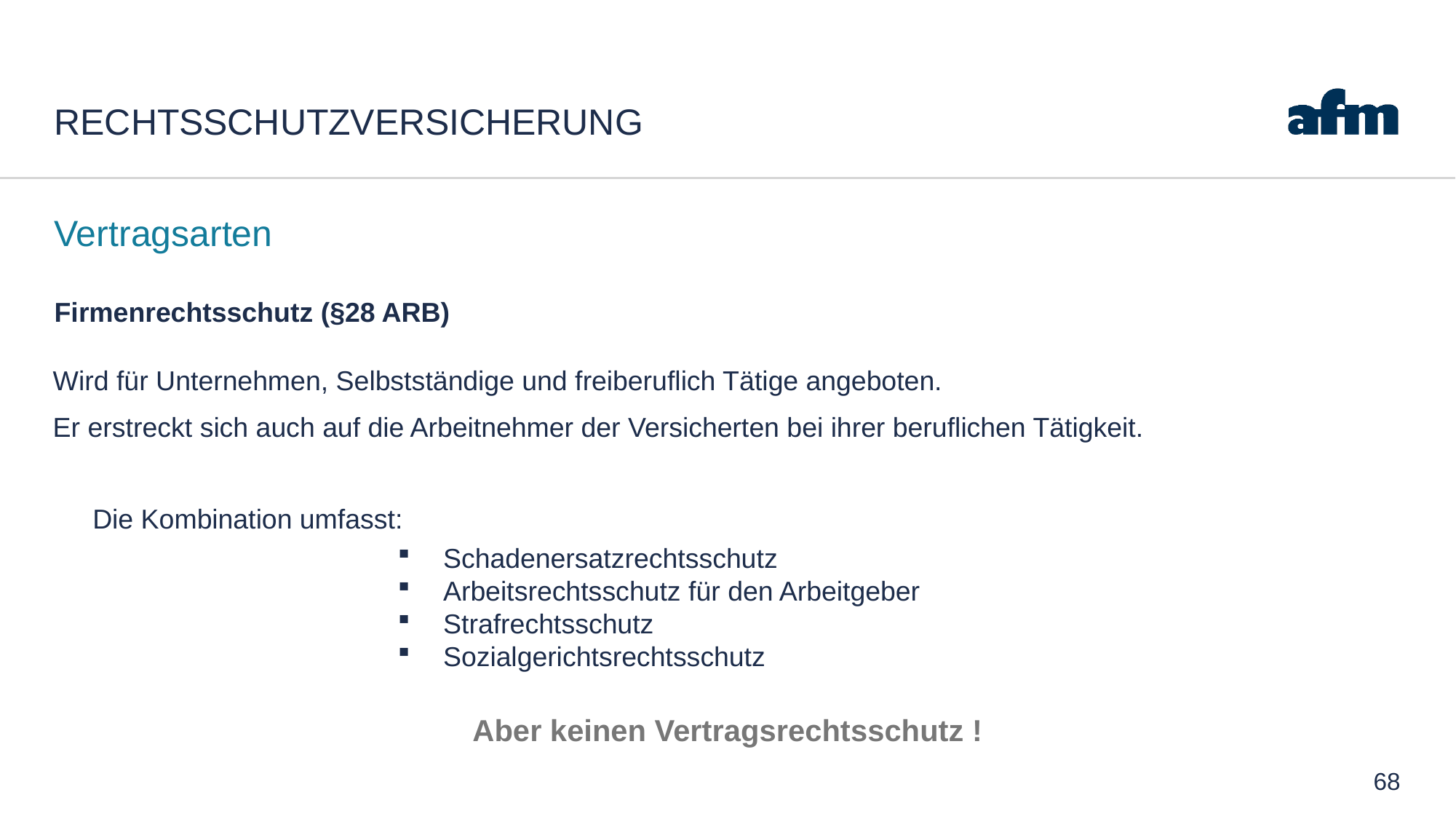

# REchtsschutzversicherung
Vertragsarten
Firmenrechtsschutz (§28 ARB)
Wird für Unternehmen, Selbstständige und freiberuflich Tätige angeboten.
Er erstreckt sich auch auf die Arbeitnehmer der Versicherten bei ihrer beruflichen Tätigkeit.
Die Kombination umfasst:
Schadenersatzrechtsschutz
Arbeitsrechtsschutz für den Arbeitgeber
Strafrechtsschutz
Sozialgerichtsrechtsschutz
Aber keinen Vertragsrechtsschutz !
68